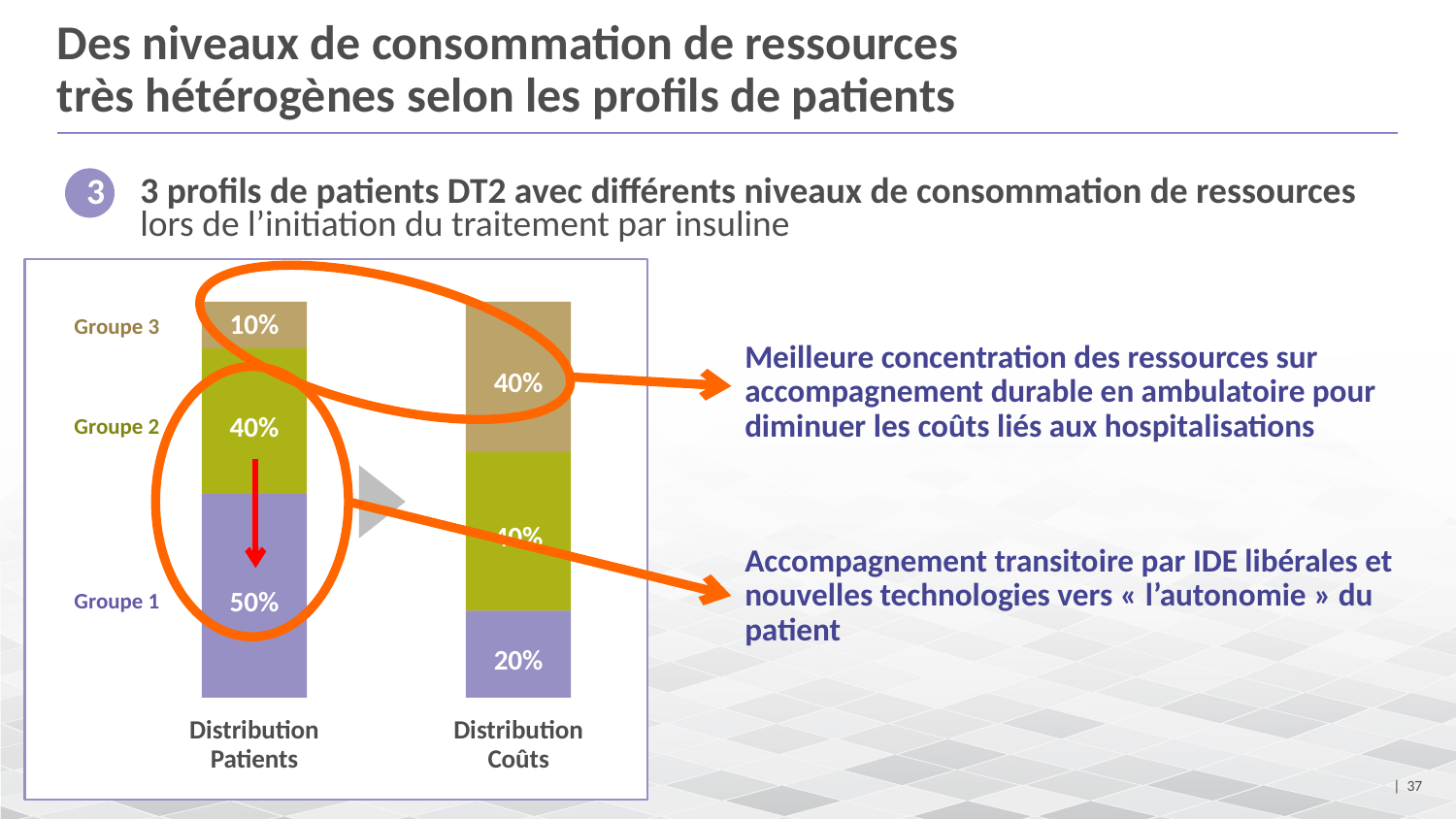

# Des niveaux de consommation de ressources très hétérogènes selon les profils de patients
3
3 profils de patients DT2 avec différents niveaux de consommation de ressources lors de l’initiation du traitement par insuline

10%

Groupe 3

40%
40%
Groupe 2

40%
50%
Groupe 1

20%
Distribution
Patients
Distribution
Coûts

Meilleure concentration des ressources sur accompagnement durable en ambulatoire pour diminuer les coûts liés aux hospitalisations

Accompagnement transitoire par IDE libérales et nouvelles technologies vers « l’autonomie » du patient
|  37